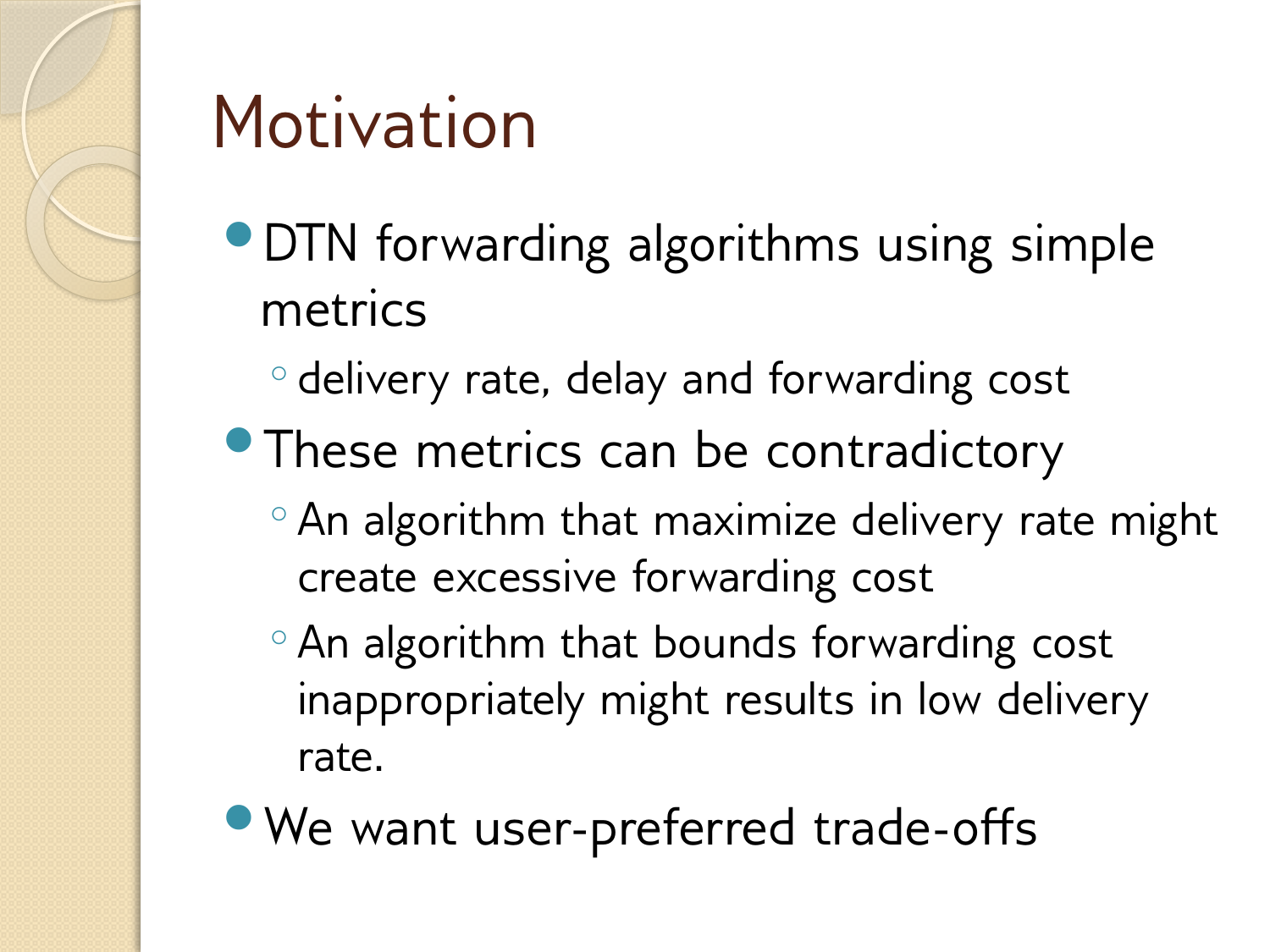

# Motivation
DTN forwarding algorithms using simple metrics
delivery rate, delay and forwarding cost
These metrics can be contradictory
An algorithm that maximize delivery rate might create excessive forwarding cost
An algorithm that bounds forwarding cost inappropriately might results in low delivery rate.
We want user-preferred trade-offs